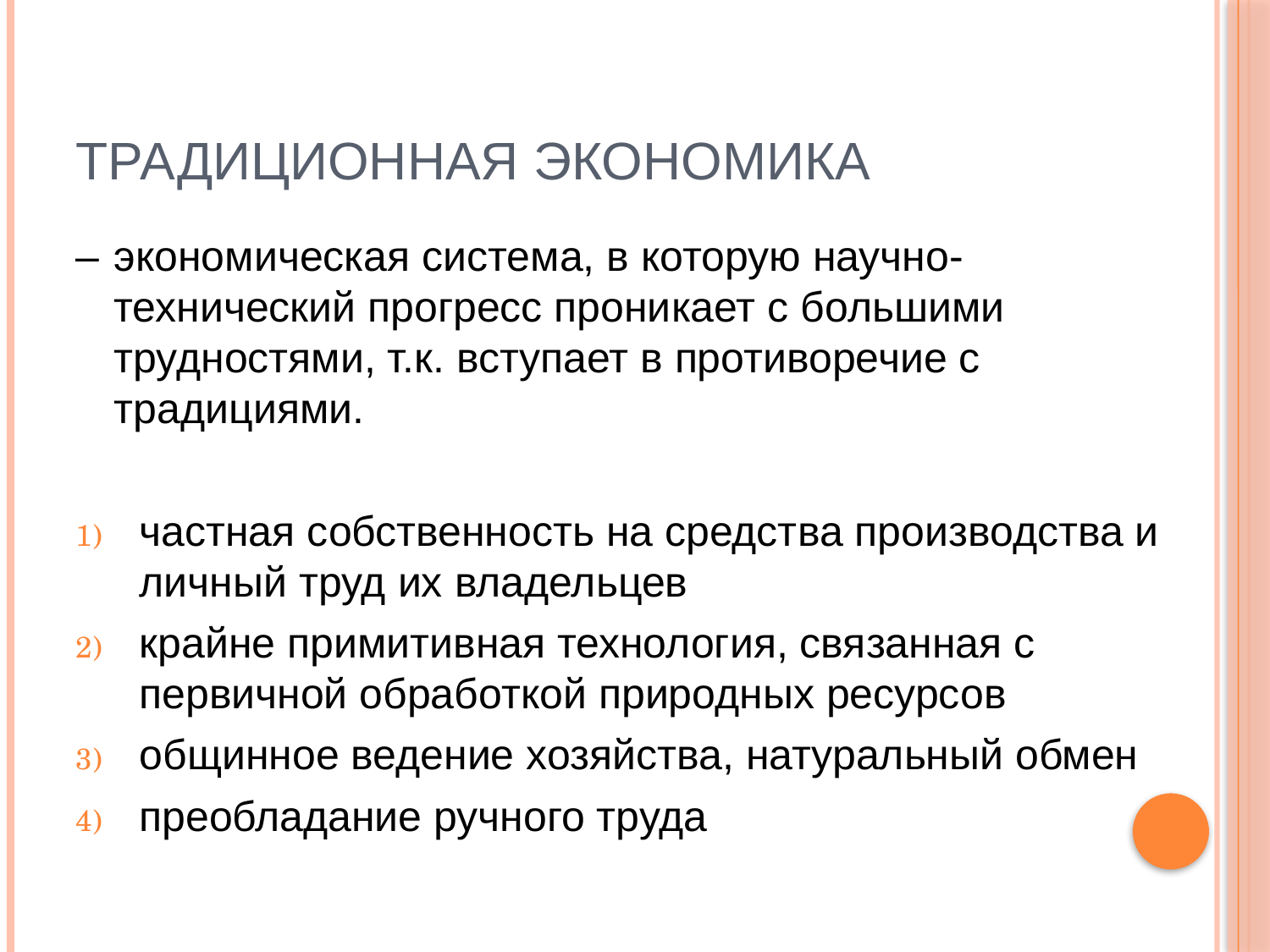

# Традиционная экономика
–	экономическая система, в которую научно-технический прогресс проникает с большими трудностями, т.к. вступает в противоречие с традициями.

частная собственность на средства производства и личный труд их владельцев
крайне примитивная технология, связанная с первичной обработкой природных ресурсов
общинное ведение хозяйства, натуральный обмен
преобладание ручного труда